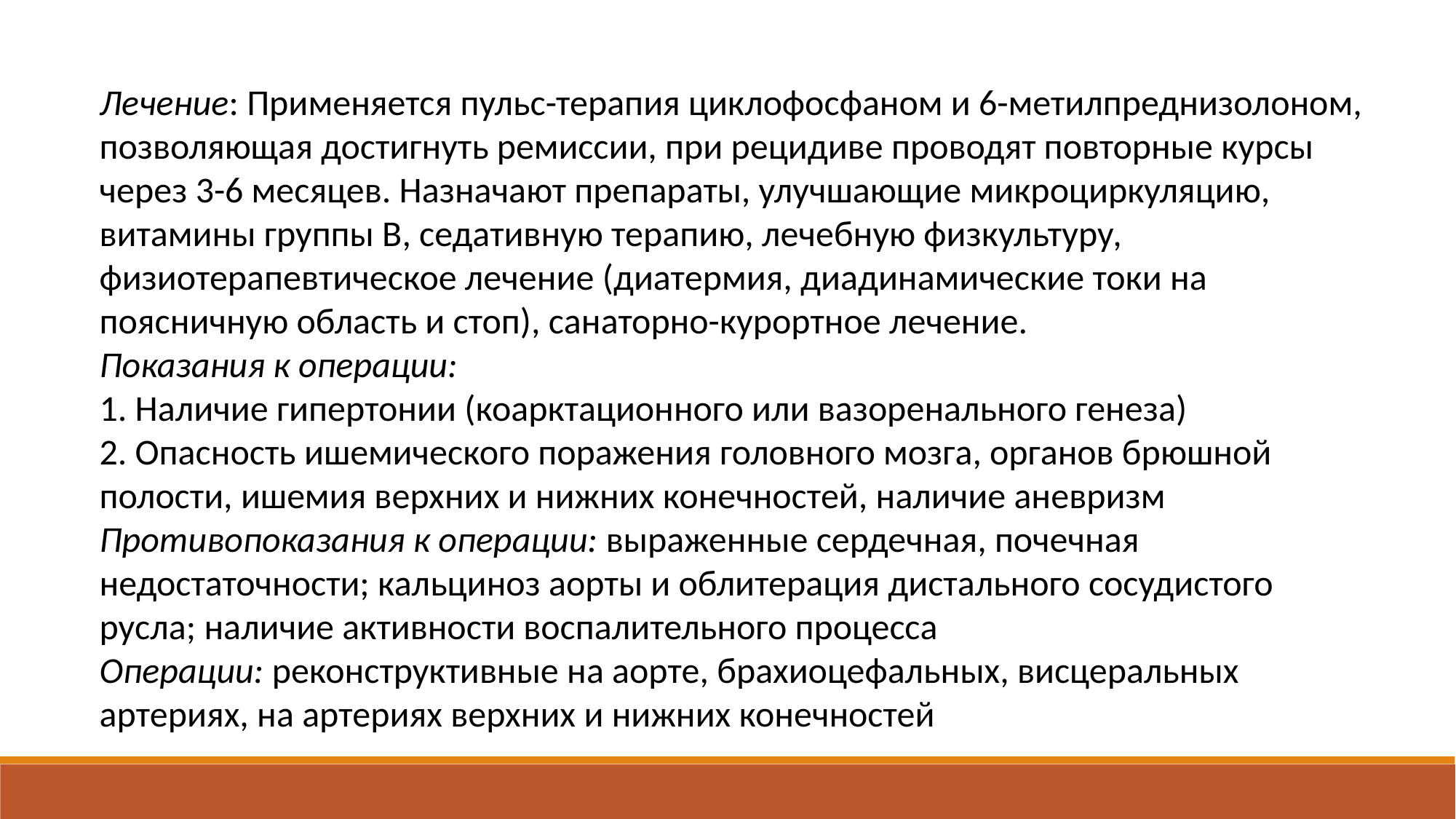

Лечение: Применяется пульс-терапия циклофосфаном и 6-метилпреднизолоном, позволяющая достигнуть ремиссии, при рецидиве проводят повторные курсы через 3-6 месяцев. Назначают препараты, улучшающие микроциркуляцию, витамины группы В, седативную терапию, лечебную физкультуру, физиотерапевтическое лечение (диатермия, диадинамические токи на поясничную область и стоп), санаторно-курортное лечение.
Показания к операции:
1. Наличие гипертонии (коарктационного или вазоренального генеза)
2. Опасность ишемического поражения головного мозга, органов брюшной полости, ишемия верхних и нижних конечностей, наличие аневризм
Противопоказания к операции: выраженные сердечная, почечная недостаточности; кальциноз аорты и облитерация дистального сосудистого русла; наличие активности воспалительного процесса
Операции: реконструктивные на аорте, брахиоцефальных, висцеральных артериях, на артериях верхних и нижних конечностей